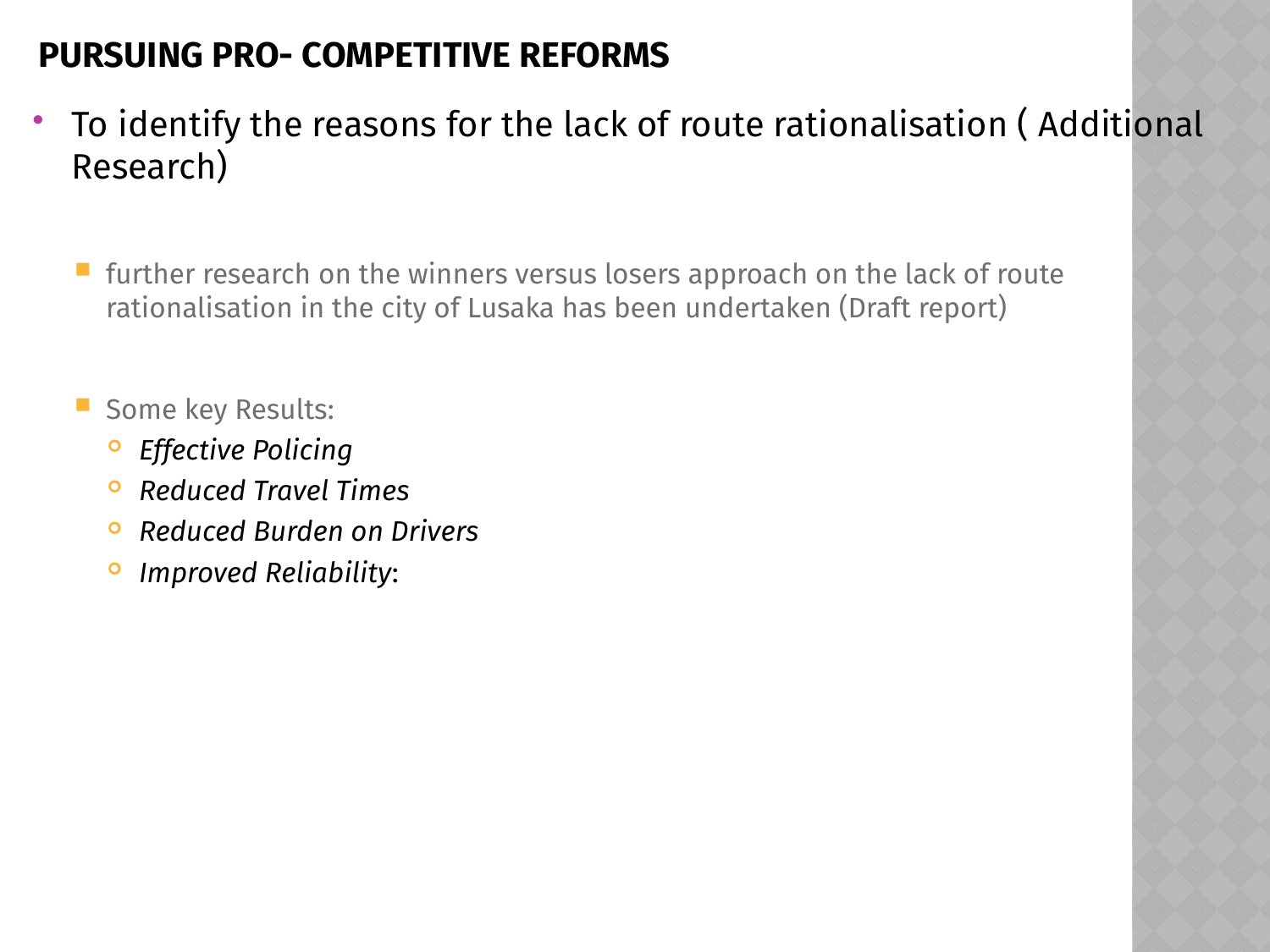

# Pursuing Pro- competitive reforms
To identify the reasons for the lack of route rationalisation ( Additional Research)

further research on the winners versus losers approach on the lack of route rationalisation in the city of Lusaka has been undertaken (Draft report)

Some key Results:
Effective Policing
Reduced Travel Times
Reduced Burden on Drivers
Improved Reliability: